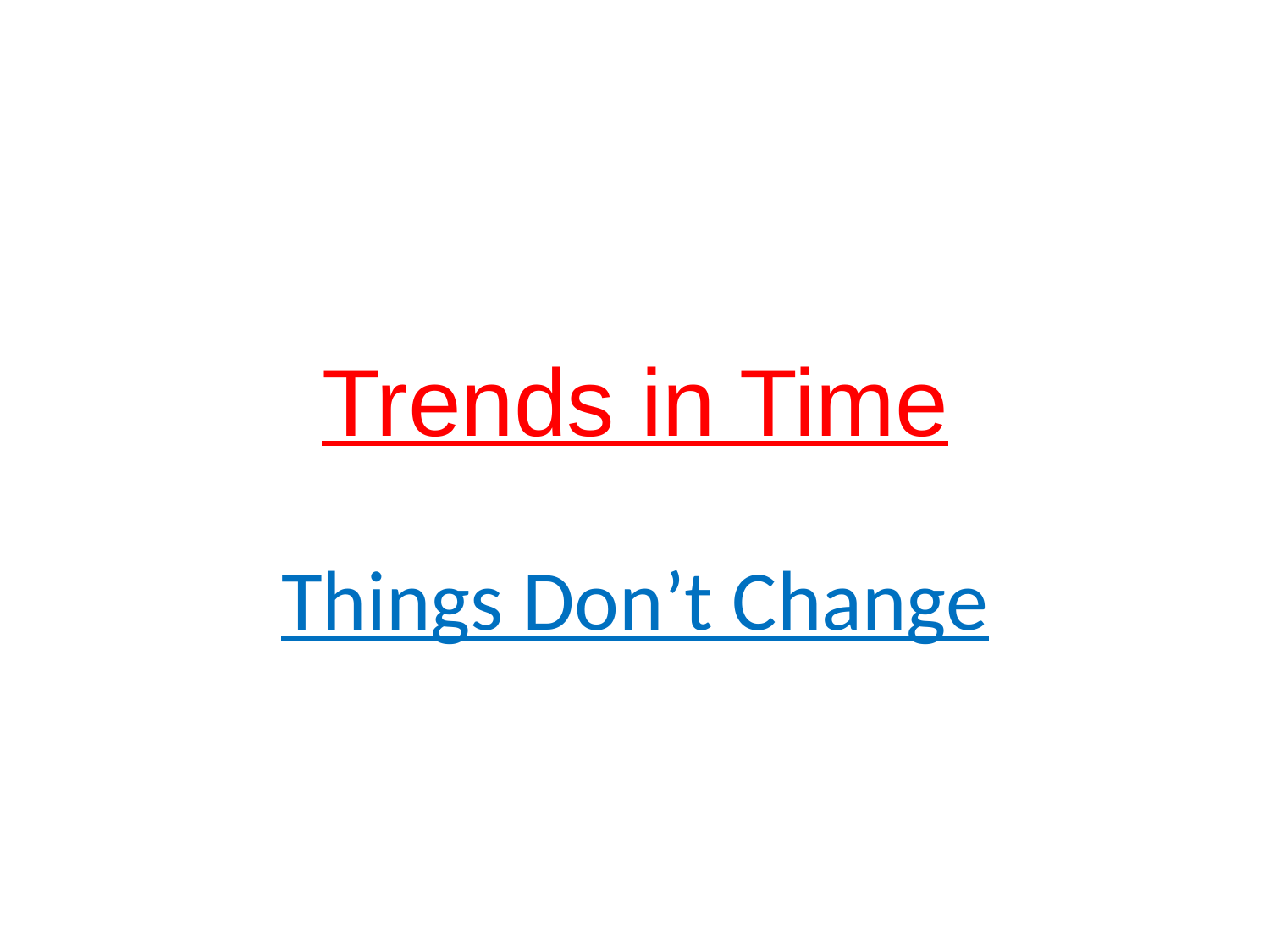

# Trends in Time
Things Don’t Change